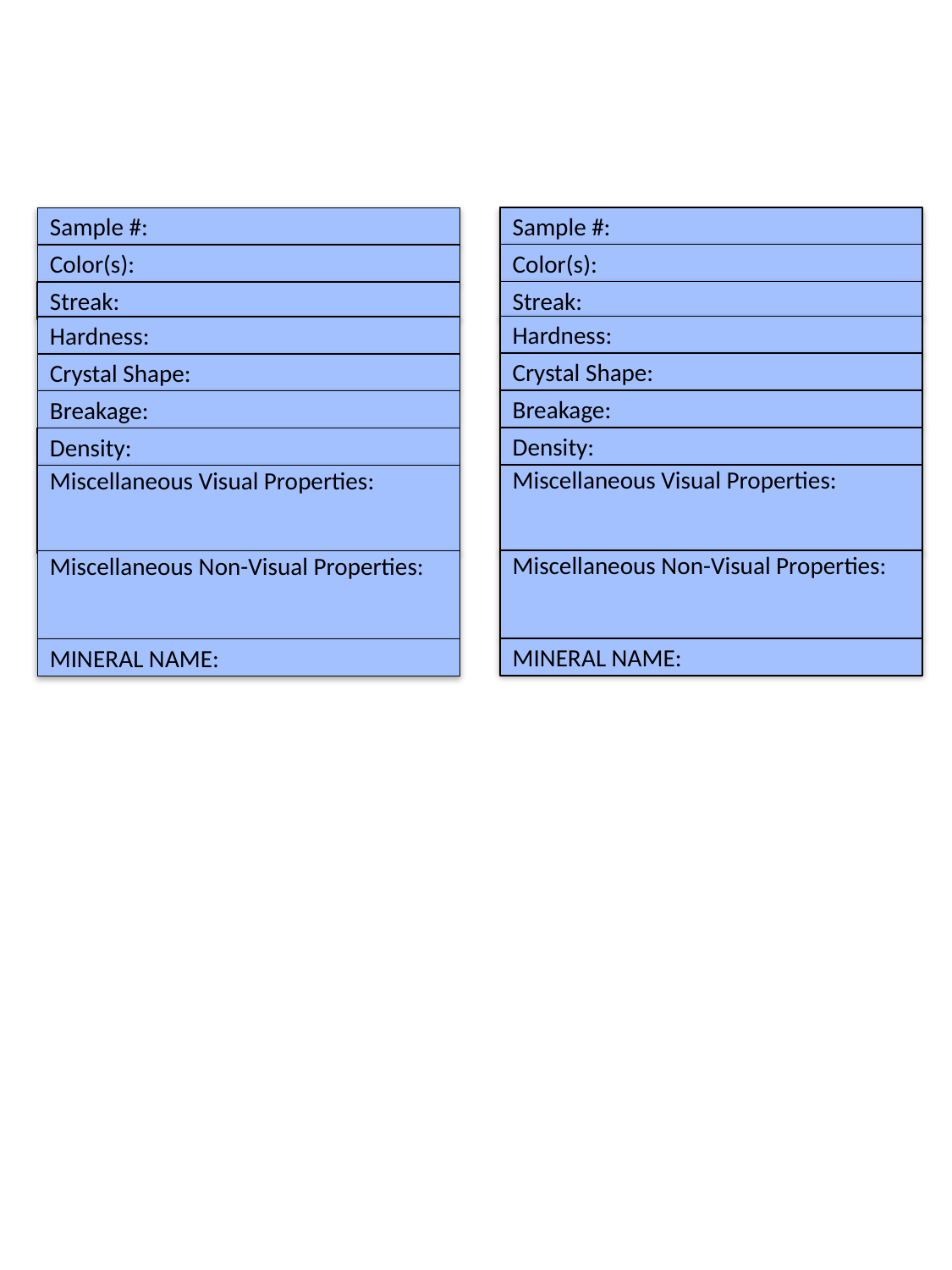

Sample #:
Sample #:
Color(s):
Color(s):
Streak:
Streak:
Hardness:
Hardness:
Crystal Shape:
Crystal Shape:
Breakage:
Breakage:
Density:
Density:
Miscellaneous Visual Properties:

Miscellaneous Visual Properties:

Mrs. Wach
Miscellaneous Non-Visual Properties:

Miscellaneous Non-Visual Properties:

MINERAL NAME:
MINERAL NAME: